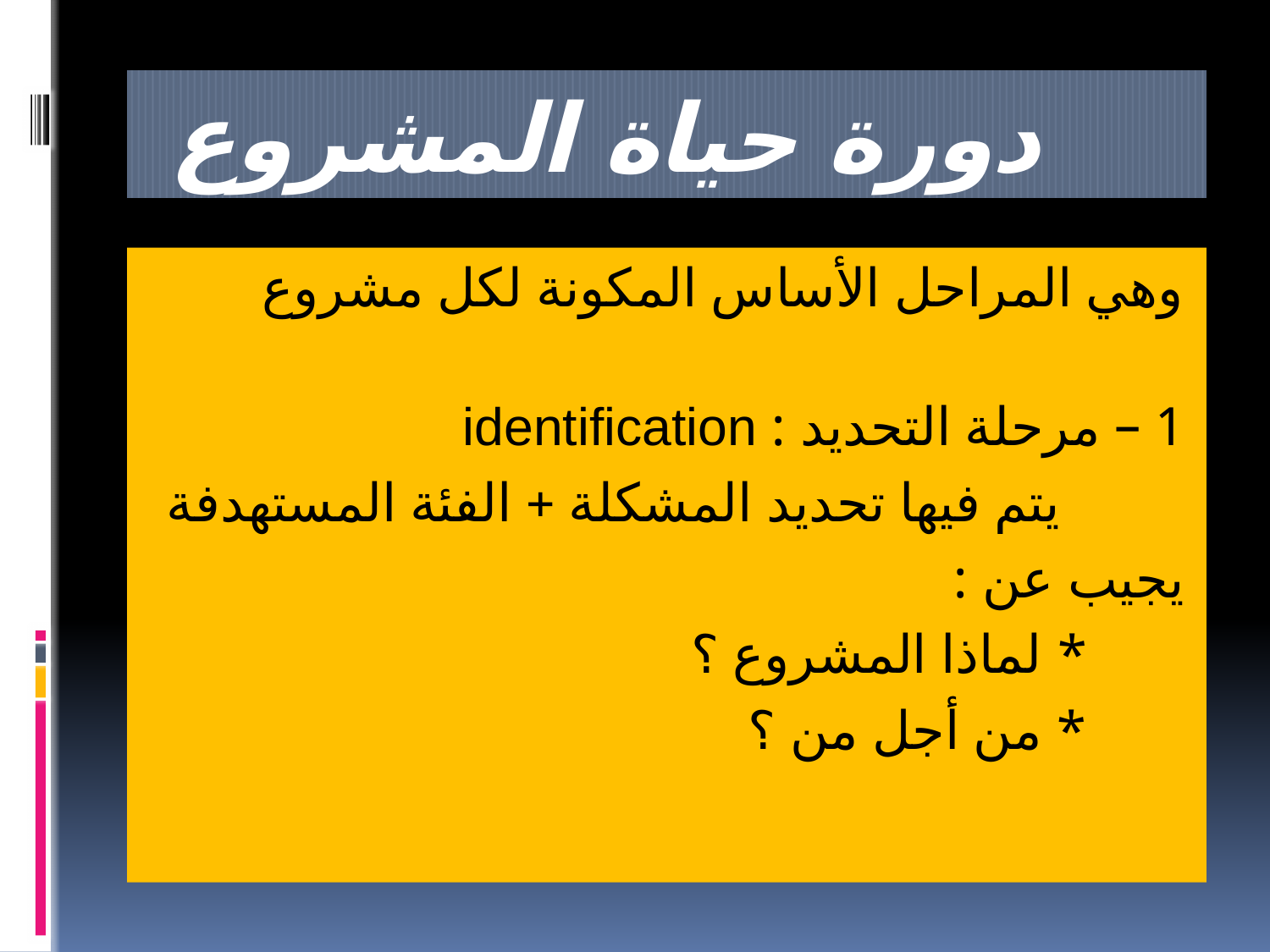

# دورة حياة المشروع
وهي المراحل الأساس المكونة لكل مشروع
1 – مرحلة التحديد : identification
         يتم فيها تحديد المشكلة + الفئة المستهدفة
يجيب عن :
       * لماذا المشروع ؟
       * من أجل من ؟